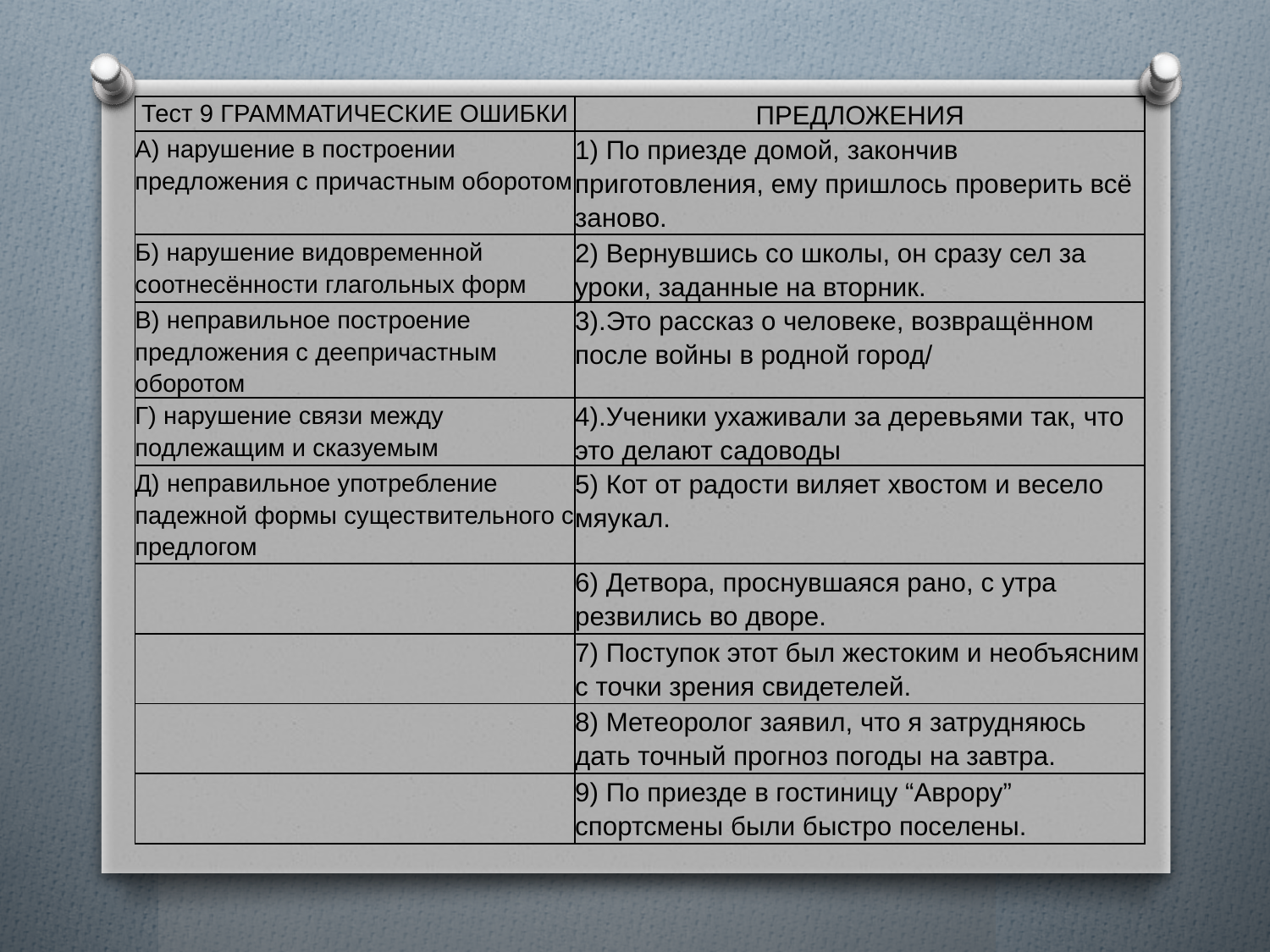

| Тест 9 ГРАММАТИЧЕСКИЕ ОШИБКИ | ПРЕДЛОЖЕНИЯ |
| --- | --- |
| А) нарушение в построении предложения с причастным оборотом | 1) По приезде домой, закончив приготовления, ему пришлось проверить всё заново. |
| Б) нарушение видовременной соотнесённости глагольных форм | 2) Вернувшись со школы, он сразу сел за уроки, заданные на вторник. |
| В) неправильное построение предложения с деепричастным оборотом | 3).Это рассказ о человеке, возвращённом после войны в родной город/ |
| Г) нарушение связи между подлежащим и сказуемым | 4).Ученики ухаживали за деревьями так, что это делают садоводы |
| Д) неправильное употребление падежной формы существительного с предлогом | 5) Кот от радости виляет хвостом и весело мяукал. |
|  | 6) Детвора, проснувшаяся рано, с утра резвились во дворе. |
|  | 7) Поступок этот был жестоким и необъясним с точки зрения свидетелей. |
|  | 8) Метеоролог заявил, что я затрудняюсь дать точный прогноз погоды на завтра. |
|  | 9) По приезде в гостиницу “Аврору” спортсмены были быстро поселены. |